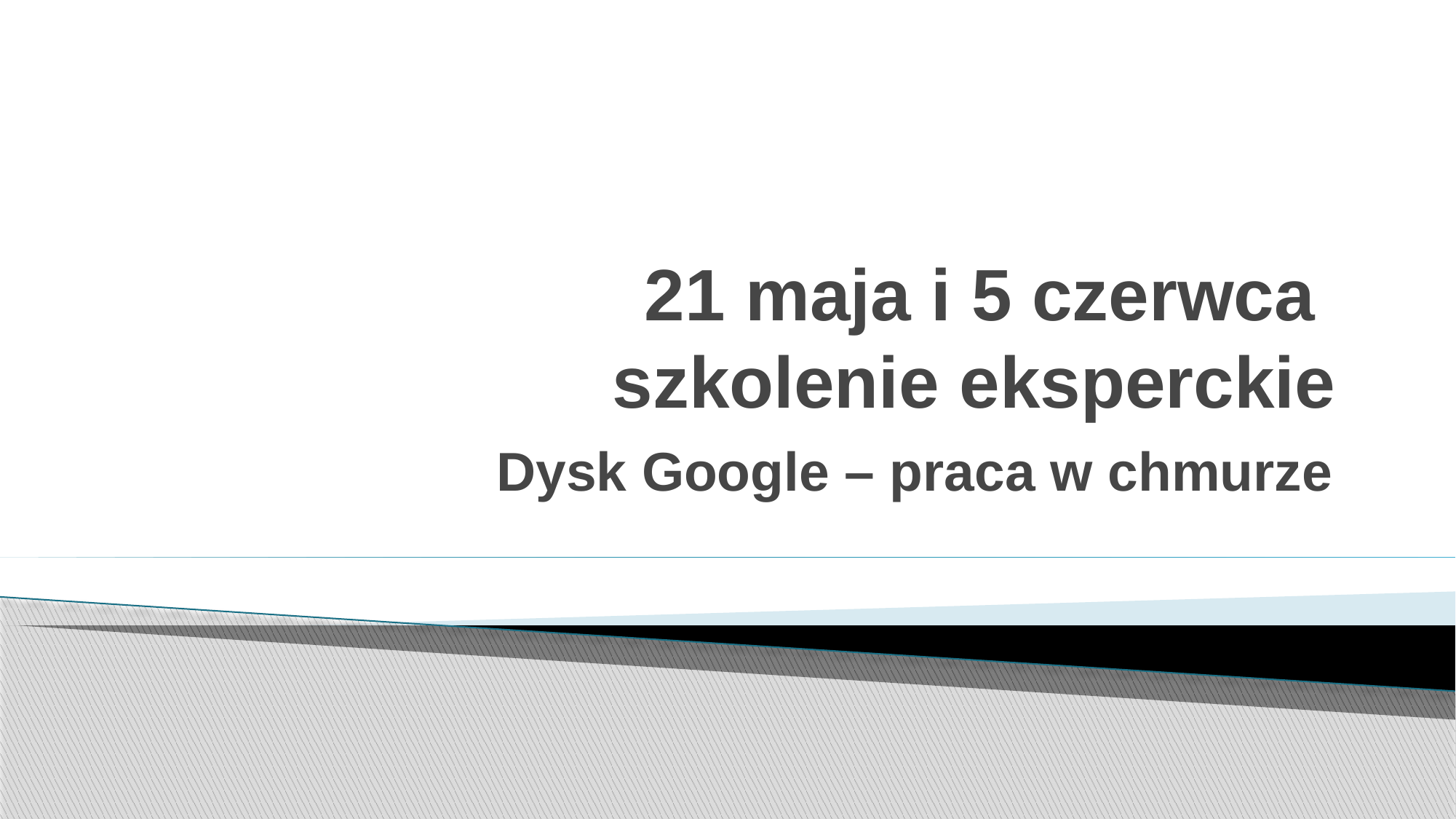

# 21 maja i 5 czerwca szkolenie eksperckie
Dysk Google – praca w chmurze